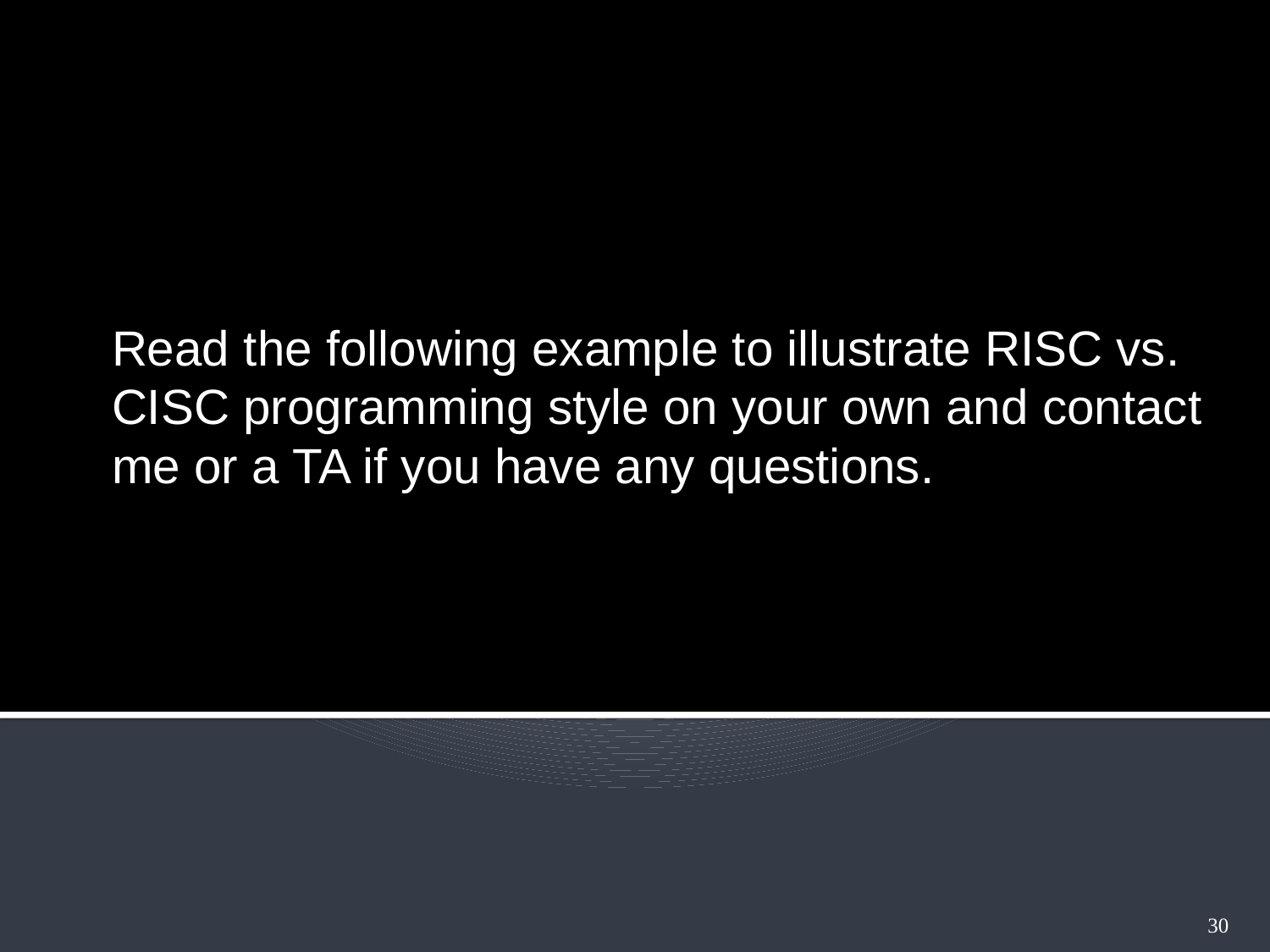

Read the following example to illustrate RISC vs. CISC programming style on your own and contact me or a TA if you have any questions.
30